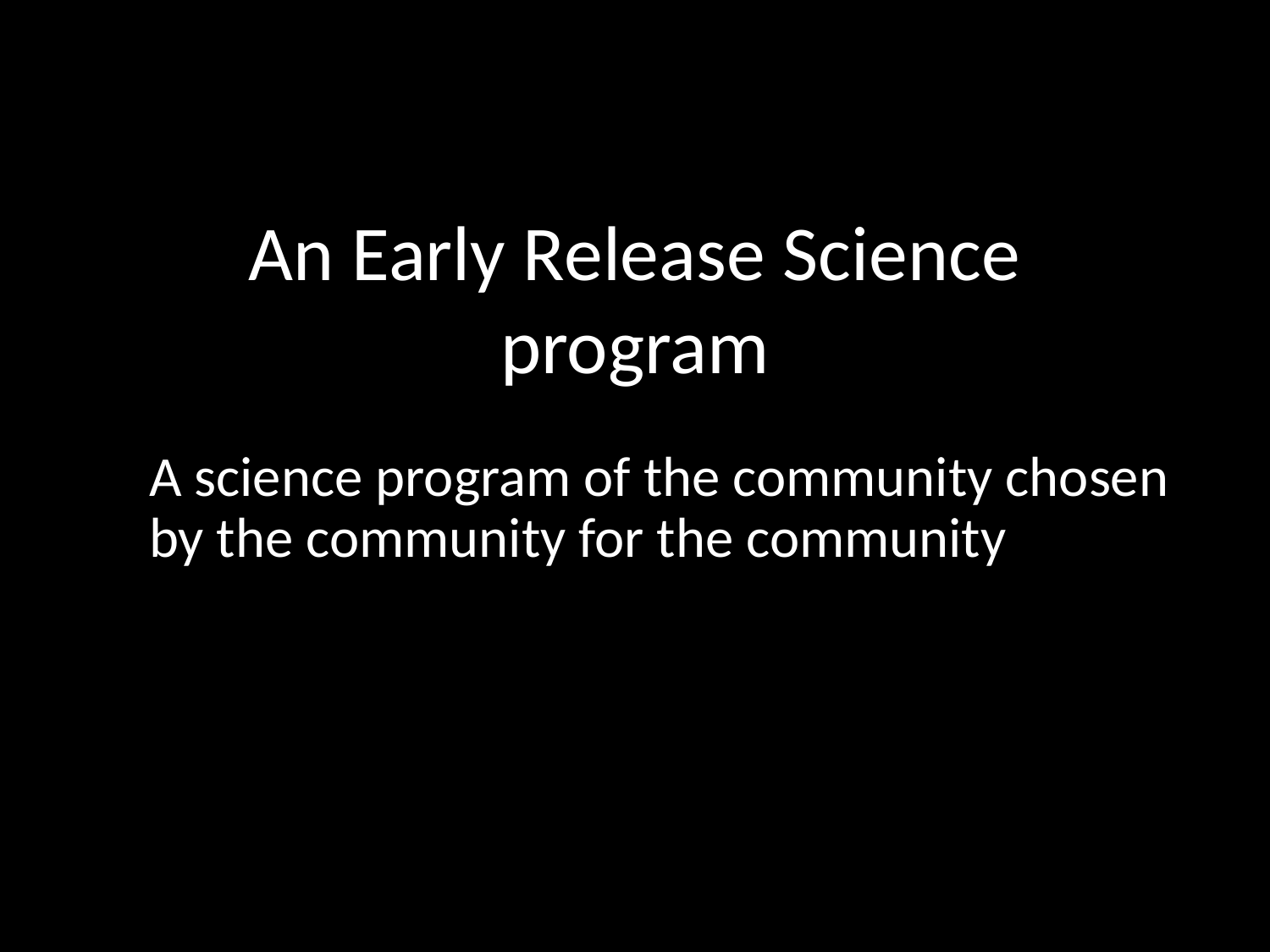

# An Early Release Science program
A science program of the community chosen by the community for the community